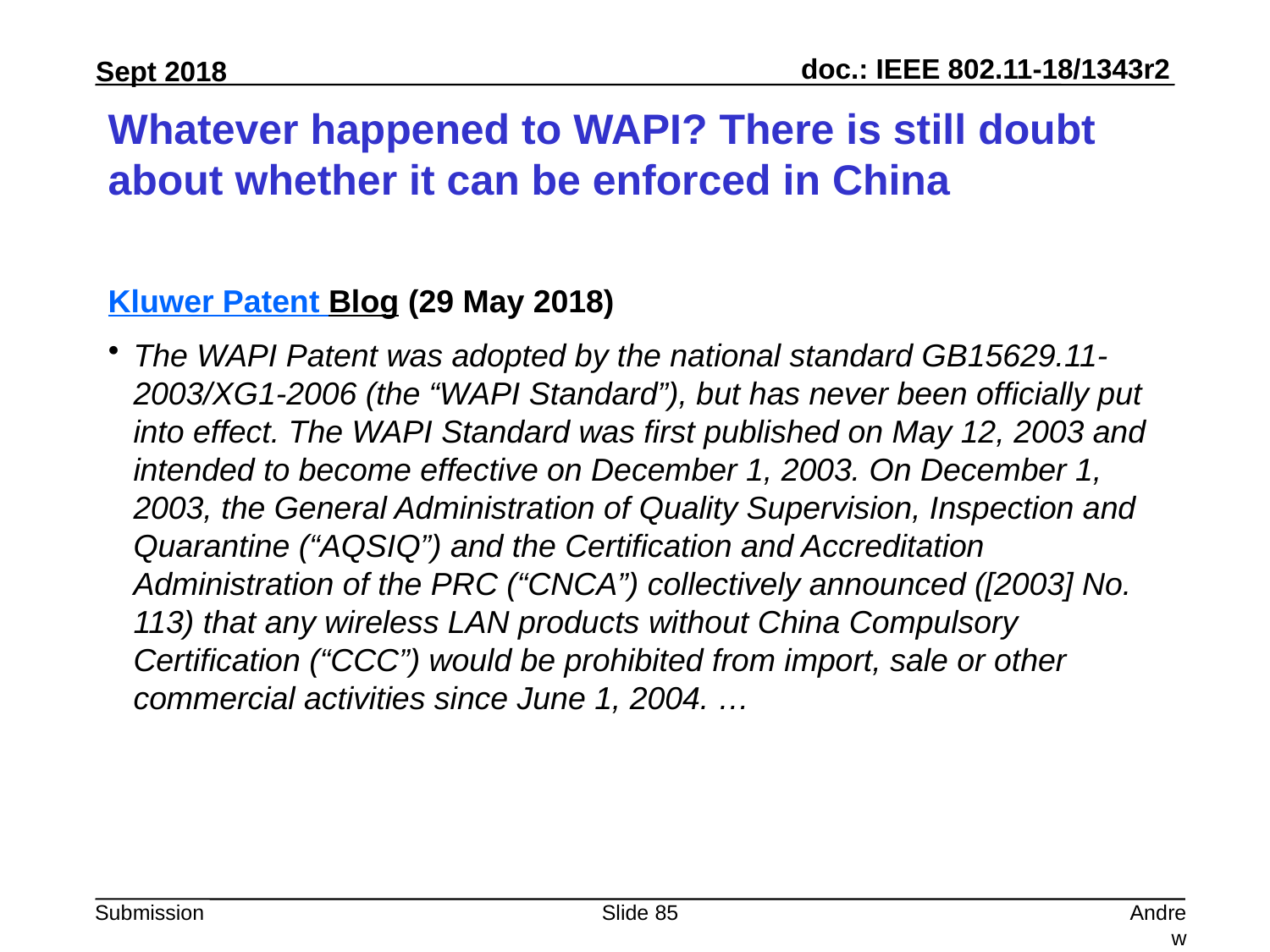

# Whatever happened to WAPI? There is still doubt about whether it can be enforced in China
Kluwer Patent Blog (29 May 2018)
The WAPI Patent was adopted by the national standard GB15629.11-2003/XG1-2006 (the “WAPI Standard”), but has never been officially put into effect. The WAPI Standard was first published on May 12, 2003 and intended to become effective on December 1, 2003. On December 1, 2003, the General Administration of Quality Supervision, Inspection and Quarantine (“AQSIQ”) and the Certification and Accreditation Administration of the PRC (“CNCA”) collectively announced ([2003] No. 113) that any wireless LAN products without China Compulsory Certification (“CCC”) would be prohibited from import, sale or other commercial activities since June 1, 2004. …
Slide 85
Andrew Myles, Cisco